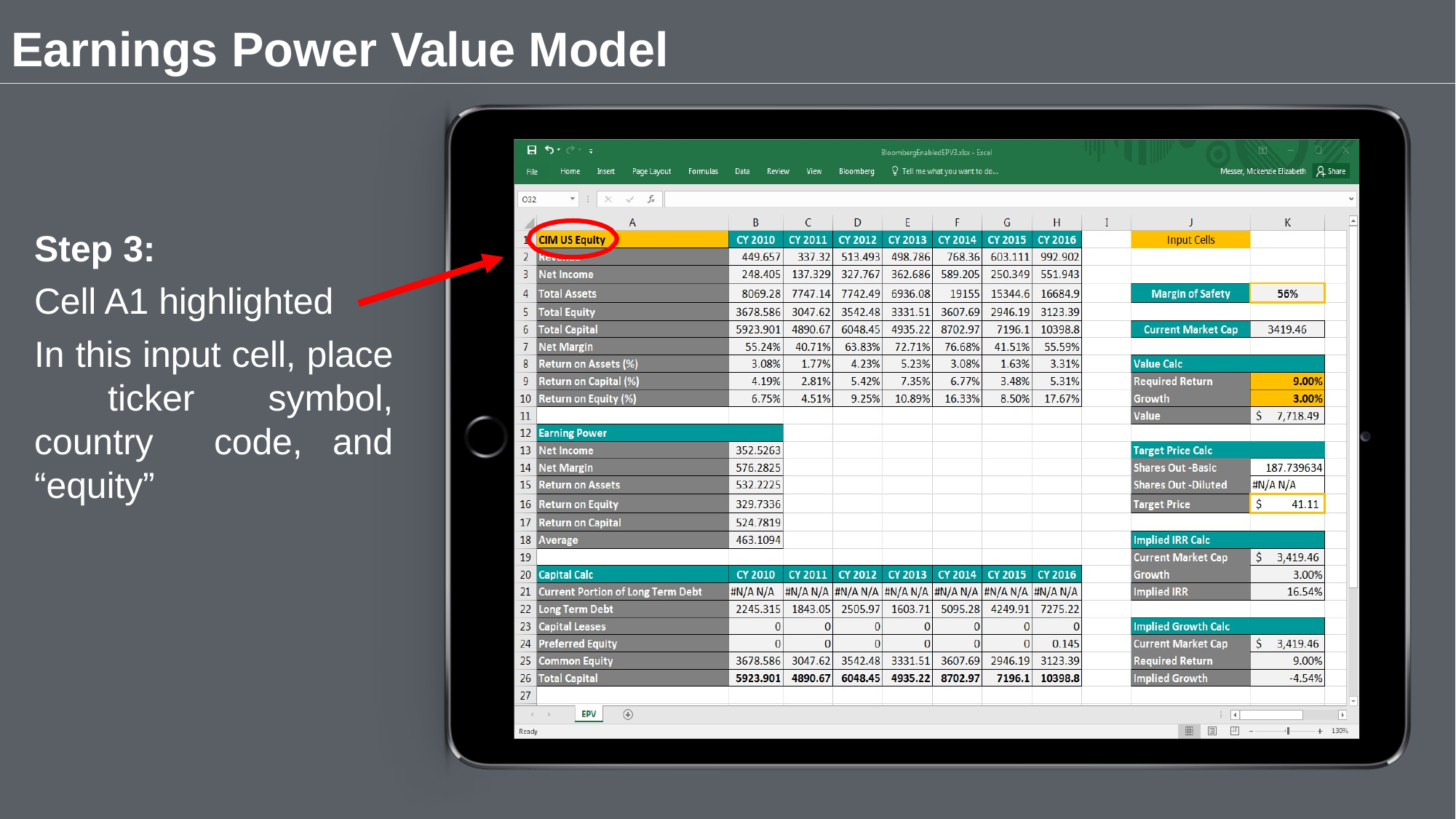

# Earnings Power Value Model

Step 3:
Cell A1 highlighted
In this input cell, place  ticker symbol, country  code, and “equity”